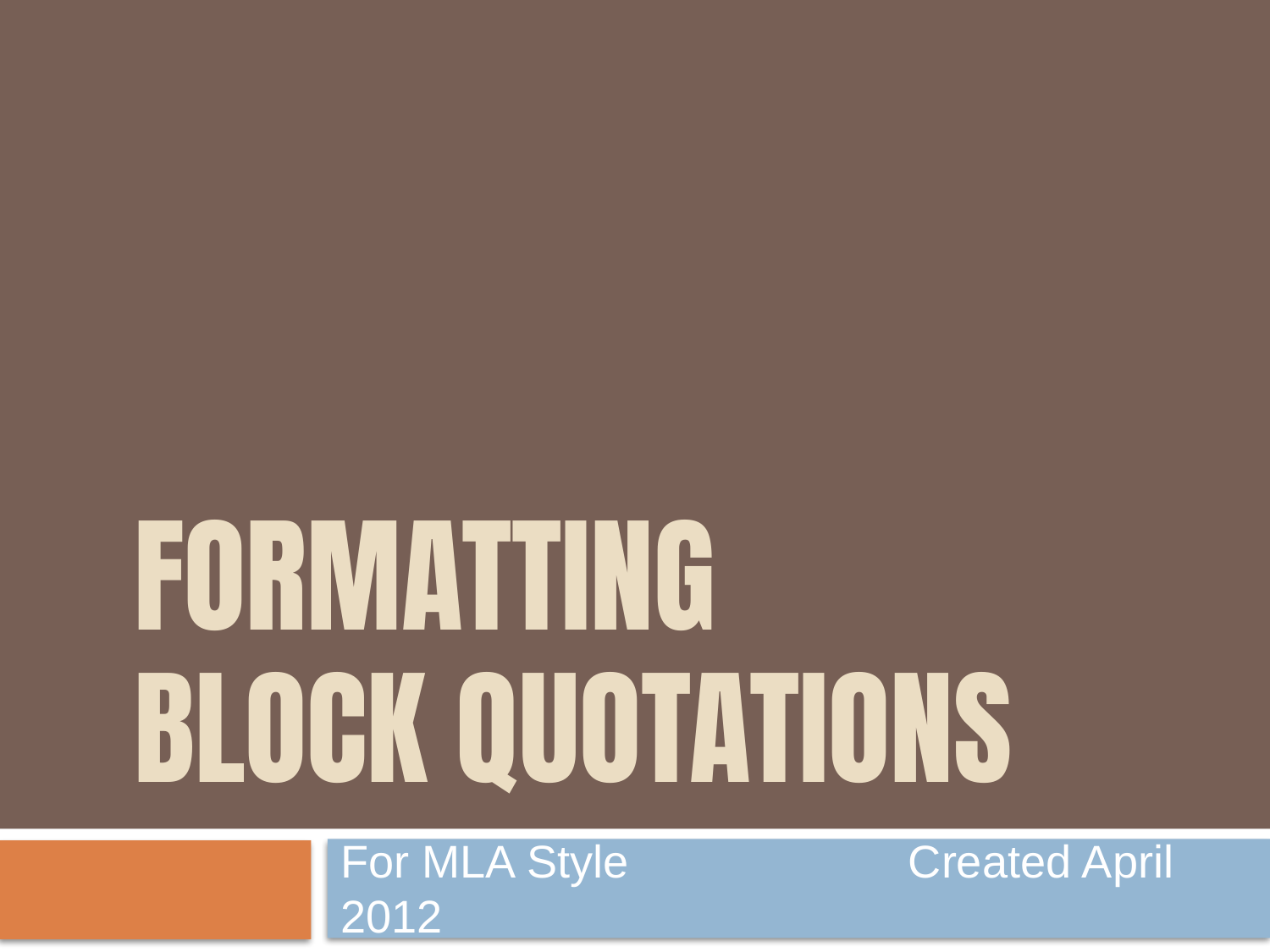

# Formatting BLOCK QUOTATIONS
For MLA Style                      Created April 2012